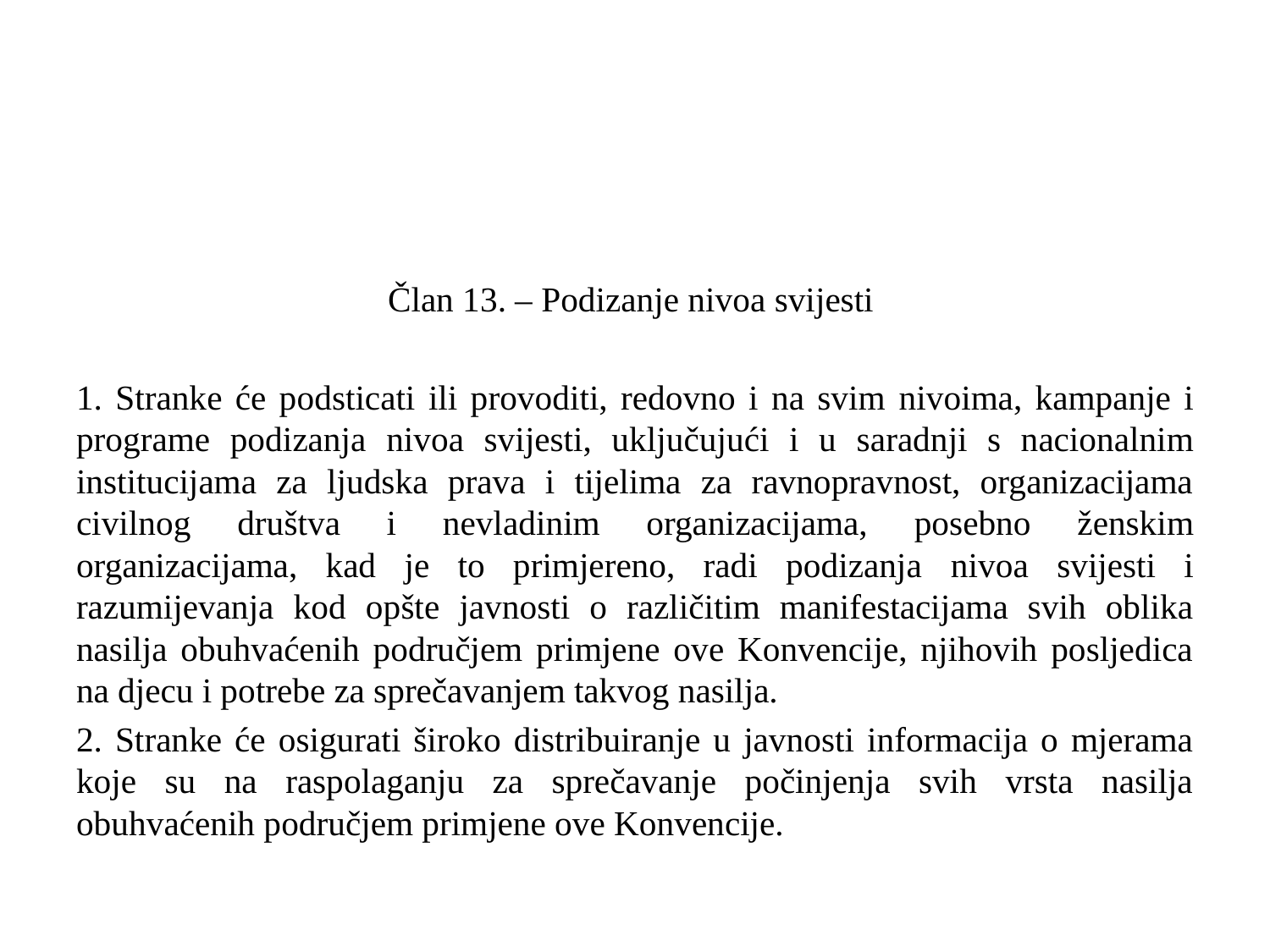

Član 13. – Podizanje nivoa svijesti

1. Stranke će podsticati ili provoditi, redovno i na svim nivoima, kampanje i programe podizanja nivoa svijesti, uključujući i u saradnji s nacionalnim institucijama za ljudska prava i tijelima za ravnopravnost, organizacijama civilnog društva i nevladinim organizacijama, posebno ženskim organizacijama, kad je to primjereno, radi podizanja nivoa svijesti i razumijevanja kod opšte javnosti o različitim manifestacijama svih oblika nasilja obuhvaćenih područjem primjene ove Konvencije, njihovih posljedica na djecu i potrebe za sprečavanjem takvog nasilja.
2. Stranke će osigurati široko distribuiranje u javnosti informacija o mjerama koje su na raspolaganju za sprečavanje počinjenja svih vrsta nasilja obuhvaćenih područjem primjene ove Konvencije.